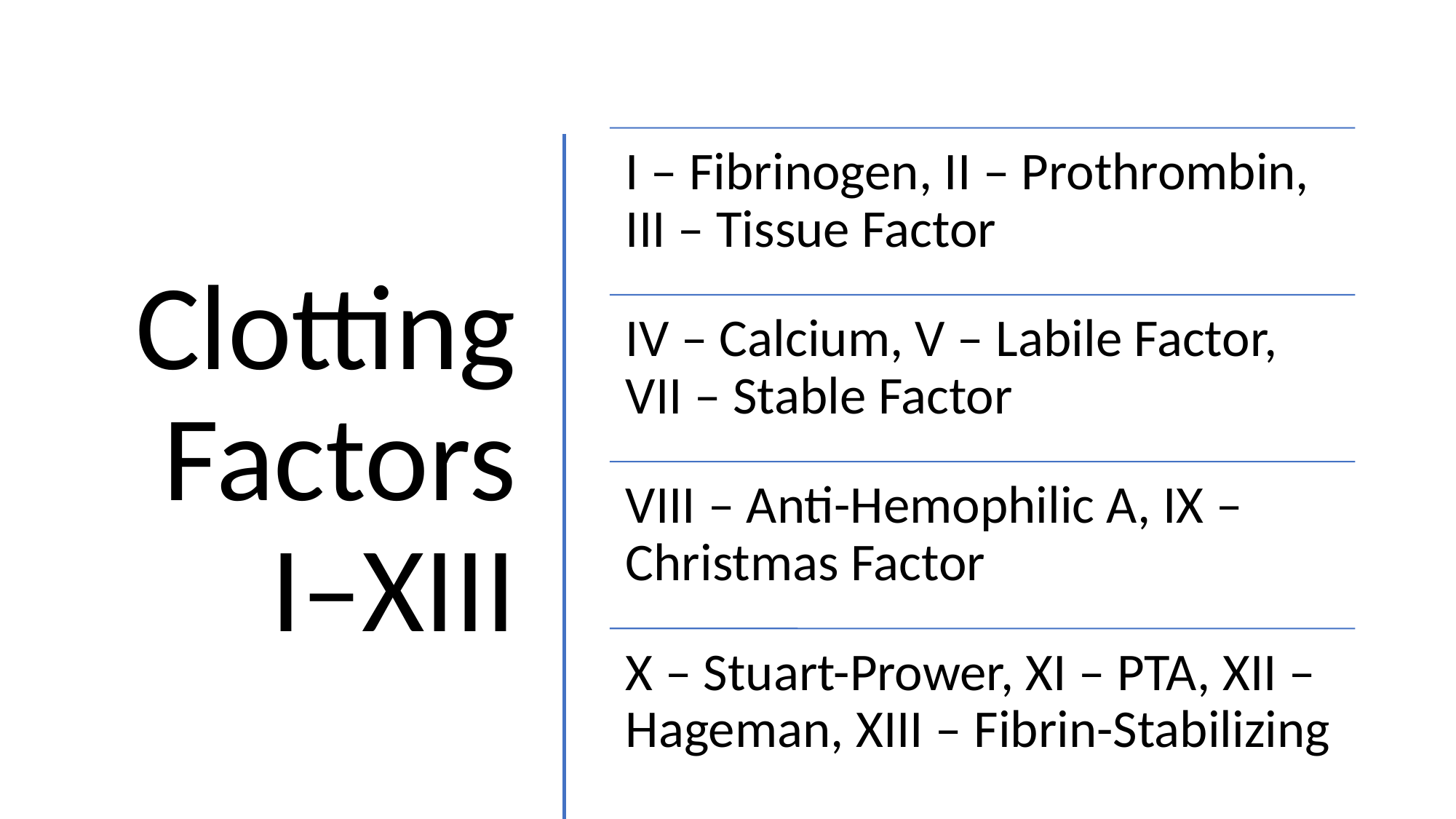

# Clotting Factors I–XIII
I – Fibrinogen, II – Prothrombin, III – Tissue Factor
IV – Calcium, V – Labile Factor, VII – Stable Factor
VIII – Anti-Hemophilic A, IX – Christmas Factor
X – Stuart-Prower, XI – PTA, XII – Hageman, XIII – Fibrin-Stabilizing